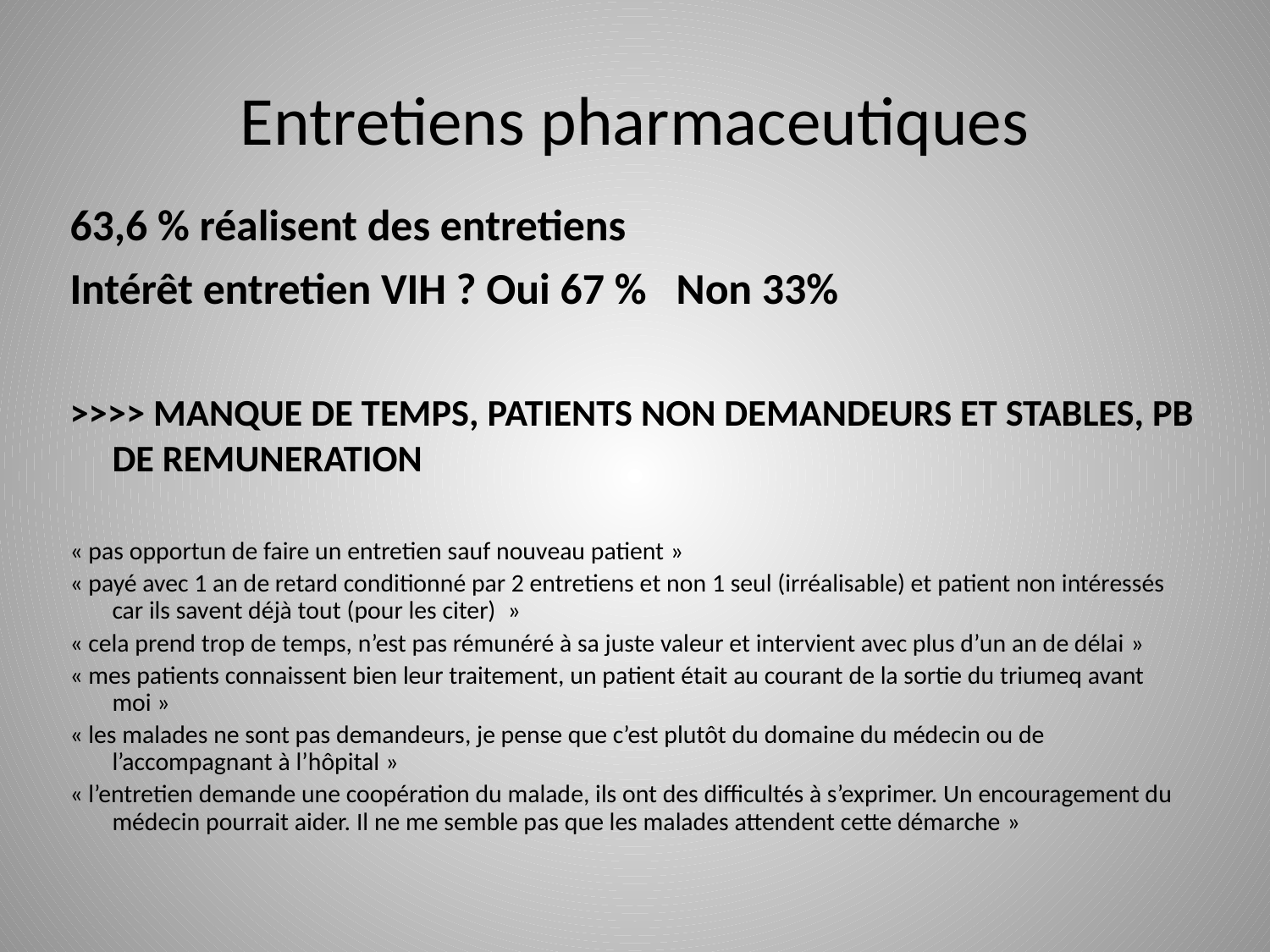

# Entretiens pharmaceutiques
63,6 % réalisent des entretiens
Intérêt entretien VIH ? Oui 67 %   Non 33%

>>>> MANQUE DE TEMPS, PATIENTS NON DEMANDEURS ET STABLES, PB DE REMUNERATION

« pas opportun de faire un entretien sauf nouveau patient »
« payé avec 1 an de retard conditionné par 2 entretiens et non 1 seul (irréalisable) et patient non intéressés car ils savent déjà tout (pour les citer)  »
« cela prend trop de temps, n’est pas rémunéré à sa juste valeur et intervient avec plus d’un an de délai »
« mes patients connaissent bien leur traitement, un patient était au courant de la sortie du triumeq avant moi »
« les malades ne sont pas demandeurs, je pense que c’est plutôt du domaine du médecin ou de l’accompagnant à l’hôpital »
« l’entretien demande une coopération du malade, ils ont des difficultés à s’exprimer. Un encouragement du médecin pourrait aider. Il ne me semble pas que les malades attendent cette démarche »